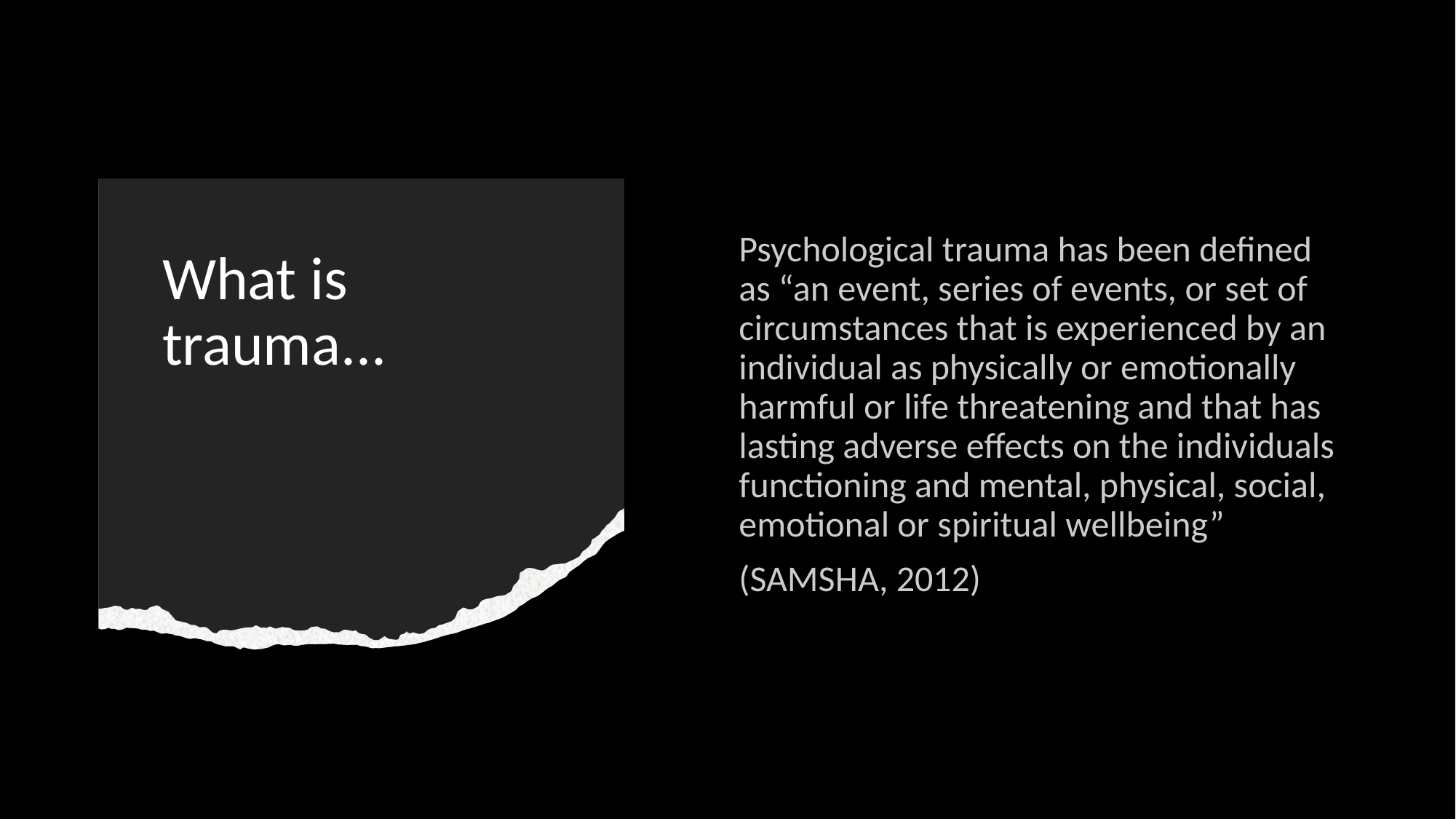

Psychological trauma has been defined as “an event, series of events, or set of circumstances that is experienced by an individual as physically or emotionally harmful or life threatening and that has lasting adverse effects on the individuals functioning and mental, physical, social, emotional or spiritual wellbeing”
(SAMSHA, 2012)

# What is trauma...